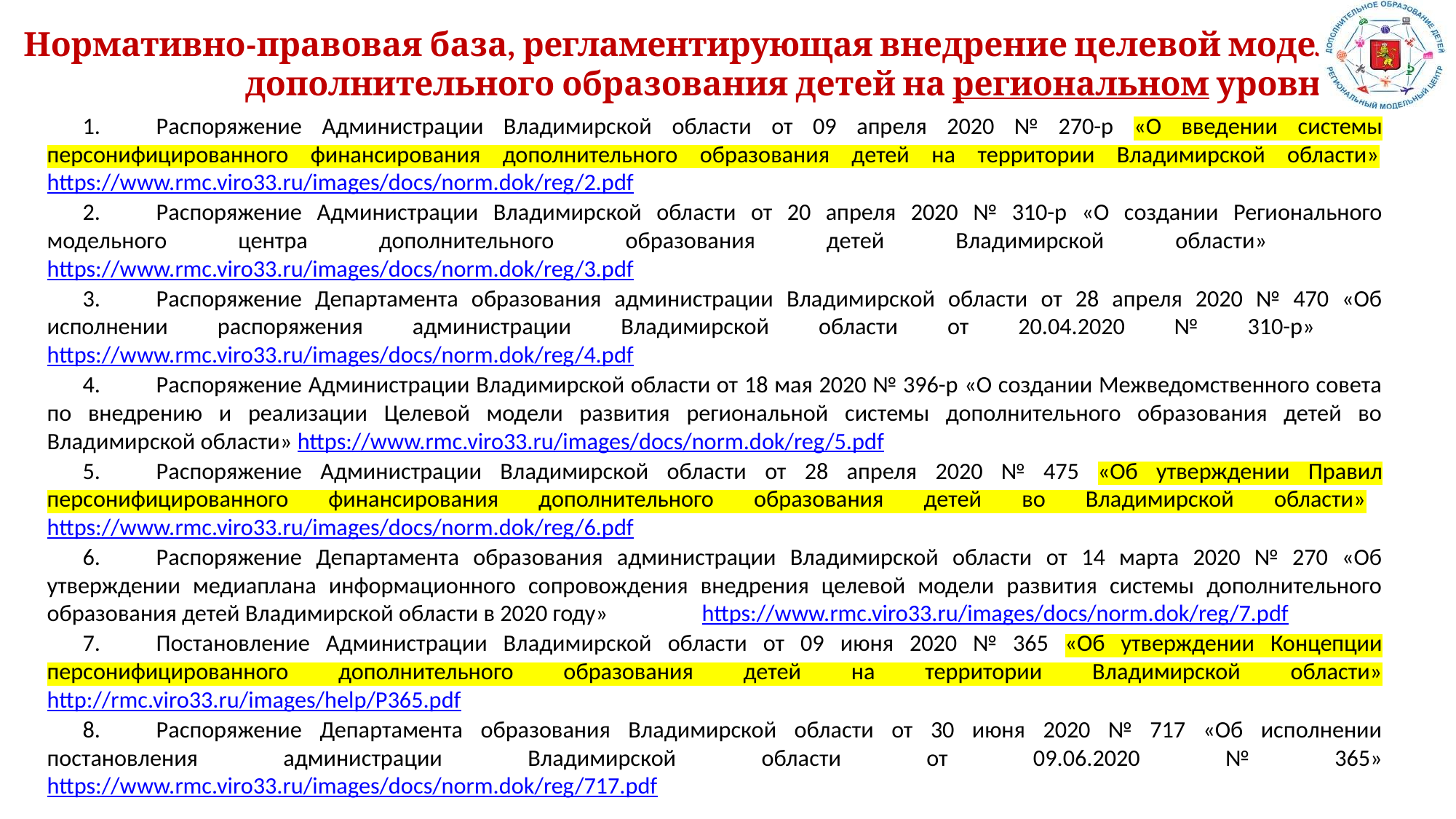

# Нормативно-правовая база, регламентирующая внедрение целевой модели дополнительного образования детей на региональном уровне
	1.	Распоряжение Администрации Владимирской области от 09 апреля 2020 № 270-р «О введении системы персонифицированного финансирования дополнительного образования детей на территории Владимирской области»	https://www.rmc.viro33.ru/images/docs/norm.dok/reg/2.pdf
	2.	Распоряжение Администрации Владимирской области от 20 апреля 2020 № 310-р «О создании Регионального модельного центра дополнительного образования детей Владимирской области» 	https://www.rmc.viro33.ru/images/docs/norm.dok/reg/3.pdf
	3.	Распоряжение Департамента образования администрации Владимирской области от 28 апреля 2020 № 470 «Об исполнении распоряжения администрации Владимирской области от 20.04.2020 № 310-р»	https://www.rmc.viro33.ru/images/docs/norm.dok/reg/4.pdf
	4.	Распоряжение Администрации Владимирской области от 18 мая 2020 № 396-р «О создании Межведомственного совета по внедрению и реализации Целевой модели развития региональной системы дополнительного образования детей во Владимирской области» https://www.rmc.viro33.ru/images/docs/norm.dok/reg/5.pdf
	5.	Распоряжение Администрации Владимирской области от 28 апреля 2020 № 475 «Об утверждении Правил персонифицированного финансирования дополнительного образования детей во Владимирской области»	https://www.rmc.viro33.ru/images/docs/norm.dok/reg/6.pdf
	6.	Распоряжение Департамента образования администрации Владимирской области от 14 марта 2020 № 270 «Об утверждении медиаплана информационного сопровождения внедрения целевой модели развития системы дополнительного образования детей Владимирской области в 2020 году»	https://www.rmc.viro33.ru/images/docs/norm.dok/reg/7.pdf
	7.	Постановление Администрации Владимирской области от 09 июня 2020 № 365 «Об утверждении Концепции персонифицированного дополнительного образования детей на территории Владимирской области» http://rmc.viro33.ru/images/help/P365.pdf
	8.	Распоряжение Департамента образования Владимирской области от 30 июня 2020 № 717 «Об исполнении постановления администрации Владимирской области от 09.06.2020 № 365» https://www.rmc.viro33.ru/images/docs/norm.dok/reg/717.pdf